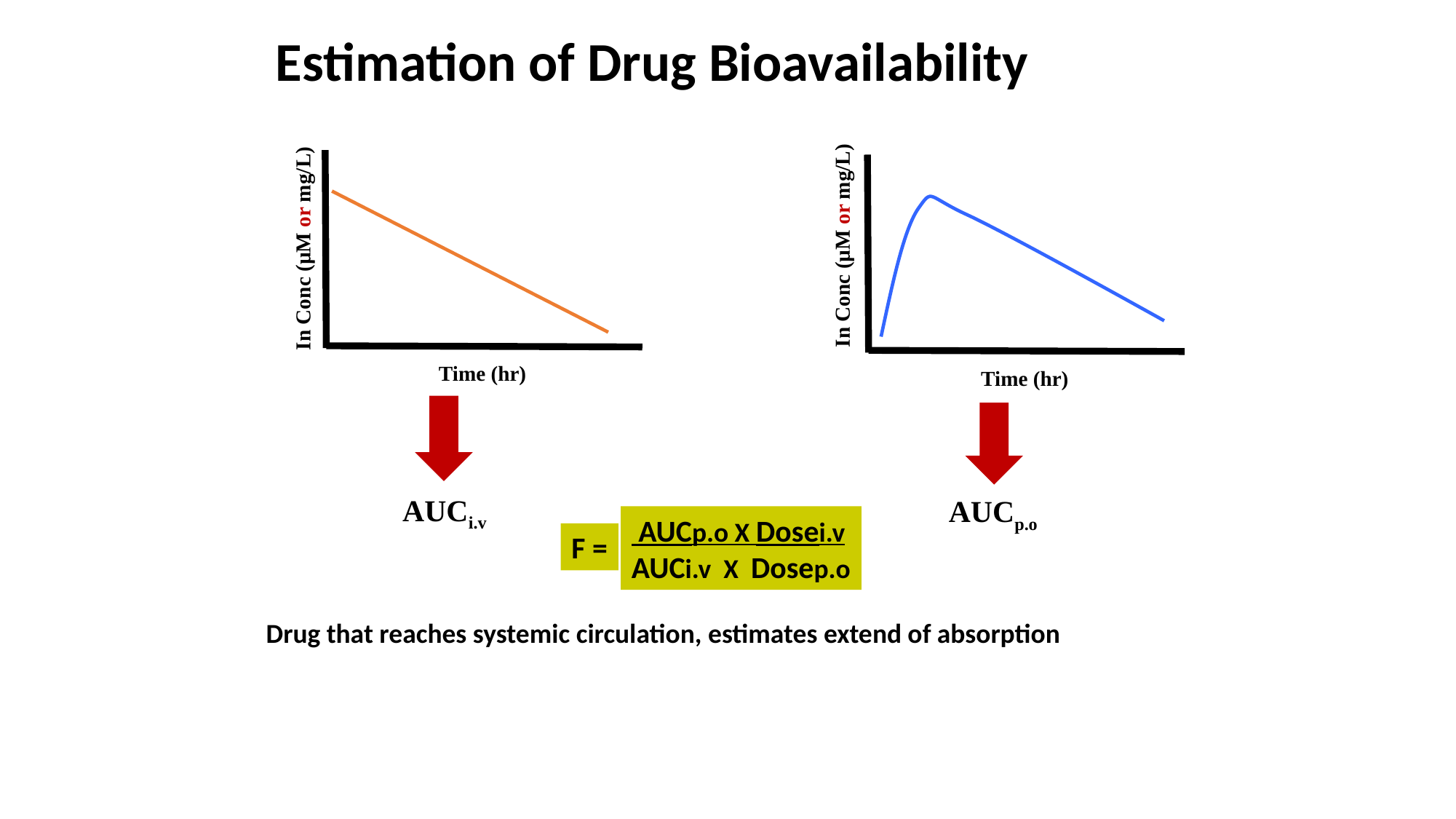

# Estimation of Drug Bioavailability

In Conc (µM or mg/L)
In Conc (µM or mg/L)
Time (hr)
Time (hr)

AUCi.v
AUCp.o
 AUCp.o X Dosei.v
AUCi.v  X  Dosep.o
F =
Drug that reaches systemic circulation, estimates extend of absorption